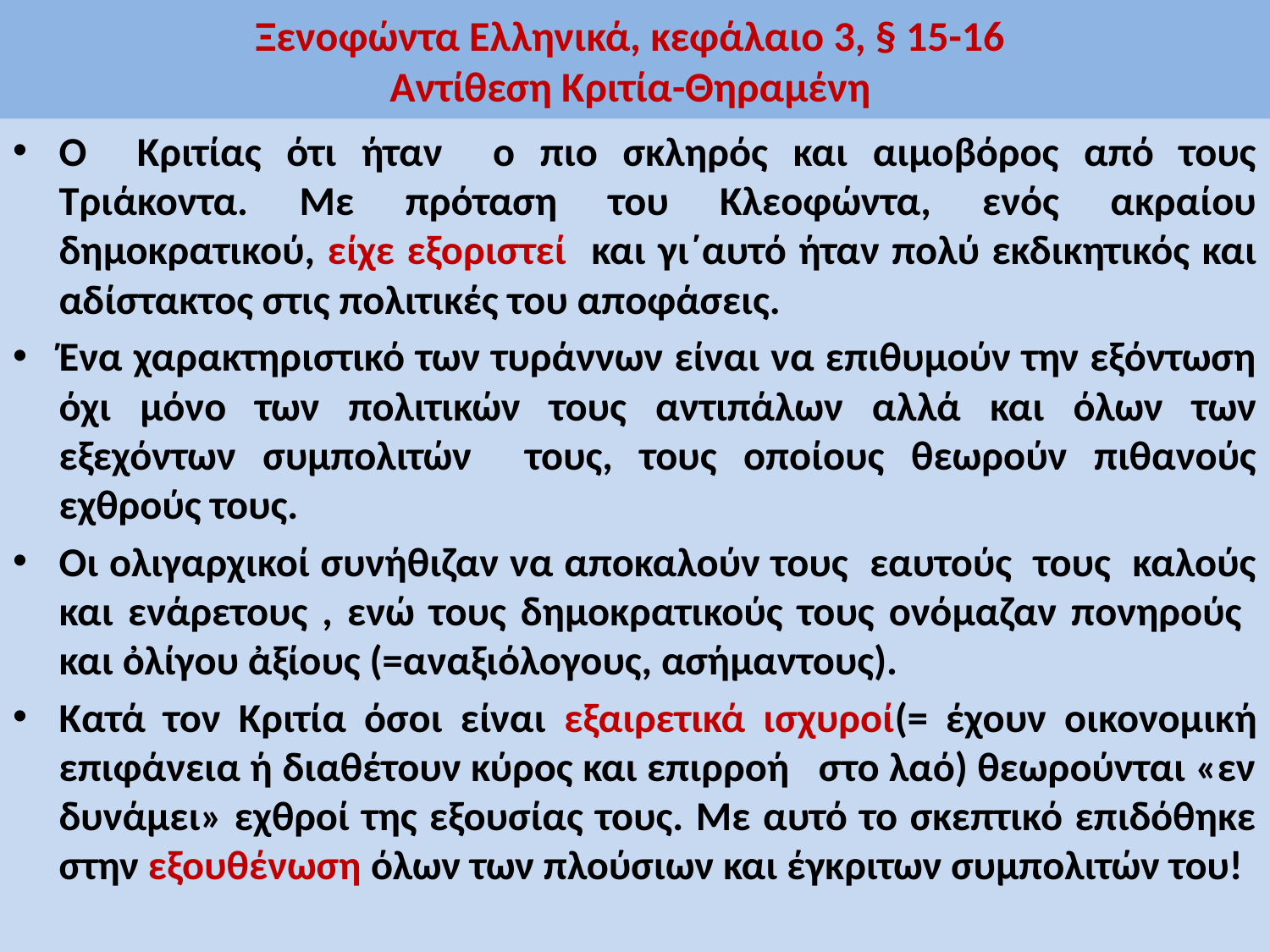

# Ξενοφώντα Ελληνικά, κεφάλαιο 3, § 15-16 Αντίθεση Κριτία-Θηραμένη
Ο  Κριτίας ότι ήταν  ο πιο σκληρός και αιμοβόρος από τους Τριάκοντα. Με πρόταση του Κλεοφώντα, ενός ακραίου δημοκρατικού, είχε εξοριστεί  και γι΄αυτό ήταν πολύ εκδικητικός και αδίστακτος στις πολιτικές του αποφάσεις.
Ένα χαρακτηριστικό των τυράννων είναι να επιθυμούν την εξόντωση όχι μόνο των πολιτικών τους αντιπάλων αλλά και όλων των εξεχόντων συμπολιτών  τους, τους οποίους θεωρούν πιθανούς εχθρούς τους.
Οι ολιγαρχικοί συνήθιζαν να αποκαλούν τους  εαυτούς  τους  καλούς και ενάρετους , ενώ τους δημοκρατικούς τους ονόμαζαν πονηρούς  και ὀλίγου ἀξίους (=αναξιόλογους, ασήμαντους).
Κατά τον Κριτία όσοι είναι εξαιρετικά ισχυροί(= έχουν οικονομική επιφάνεια ή διαθέτουν κύρος και επιρροή   στο λαό) θεωρούνται «εν δυνάμει» εχθροί της εξουσίας τους. Με αυτό το σκεπτικό επιδόθηκε στην εξουθένωση όλων των πλούσιων και έγκριτων συμπολιτών του!